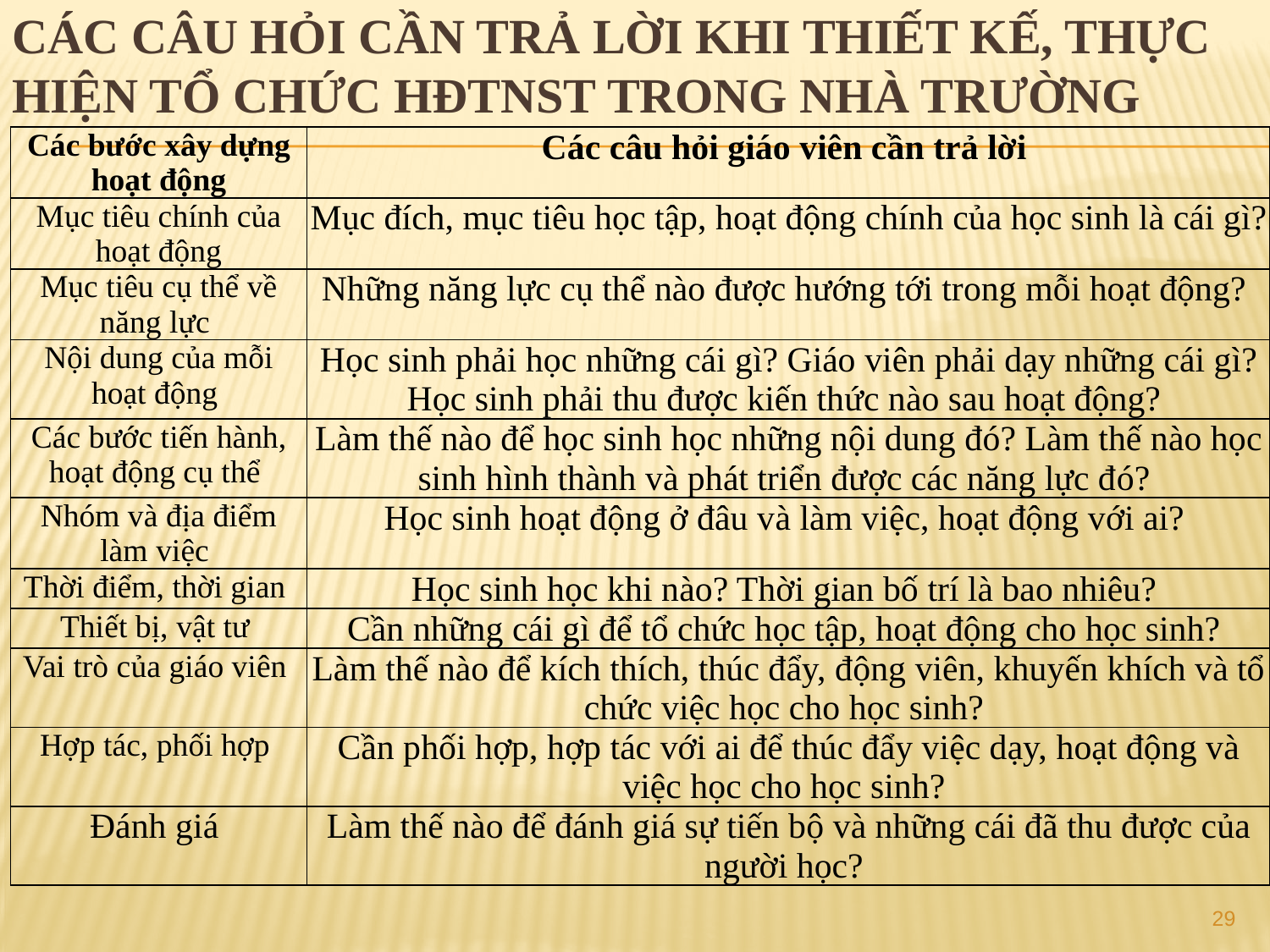

# CÁC CÂU HỎI CẦN TRẢ LỜI KHI THIẾT KẾ, THỰC HIỆN TỔ CHỨC HđTNST TRONG NHÀ TRƯỜNG
| Các bước xây dựng hoạt động | Các câu hỏi giáo viên cần trả lời |
| --- | --- |
| Mục tiêu chính của hoạt động | Mục đích, mục tiêu học tập, hoạt động chính của học sinh là cái gì? |
| Mục tiêu cụ thể về năng lực | Những năng lực cụ thể nào được hướng tới trong mỗi hoạt động? |
| Nội dung của mỗi hoạt động | Học sinh phải học những cái gì? Giáo viên phải dạy những cái gì? Học sinh phải thu được kiến thức nào sau hoạt động? |
| Các bước tiến hành, hoạt động cụ thể | Làm thế nào để học sinh học những nội dung đó? Làm thế nào học sinh hình thành và phát triển được các năng lực đó? |
| Nhóm và địa điểm làm việc | Học sinh hoạt động ở đâu và làm việc, hoạt động với ai? |
| Thời điểm, thời gian | Học sinh học khi nào? Thời gian bố trí là bao nhiêu? |
| Thiết bị, vật tư | Cần những cái gì để tổ chức học tập, hoạt động cho học sinh? |
| Vai trò của giáo viên | Làm thế nào để kích thích, thúc đẩy, động viên, khuyến khích và tổ chức việc học cho học sinh? |
| Hợp tác, phối hợp | Cần phối hợp, hợp tác với ai để thúc đẩy việc dạy, hoạt động và việc học cho học sinh? |
| Đánh giá | Làm thế nào để đánh giá sự tiến bộ và những cái đã thu được của người học? |
29